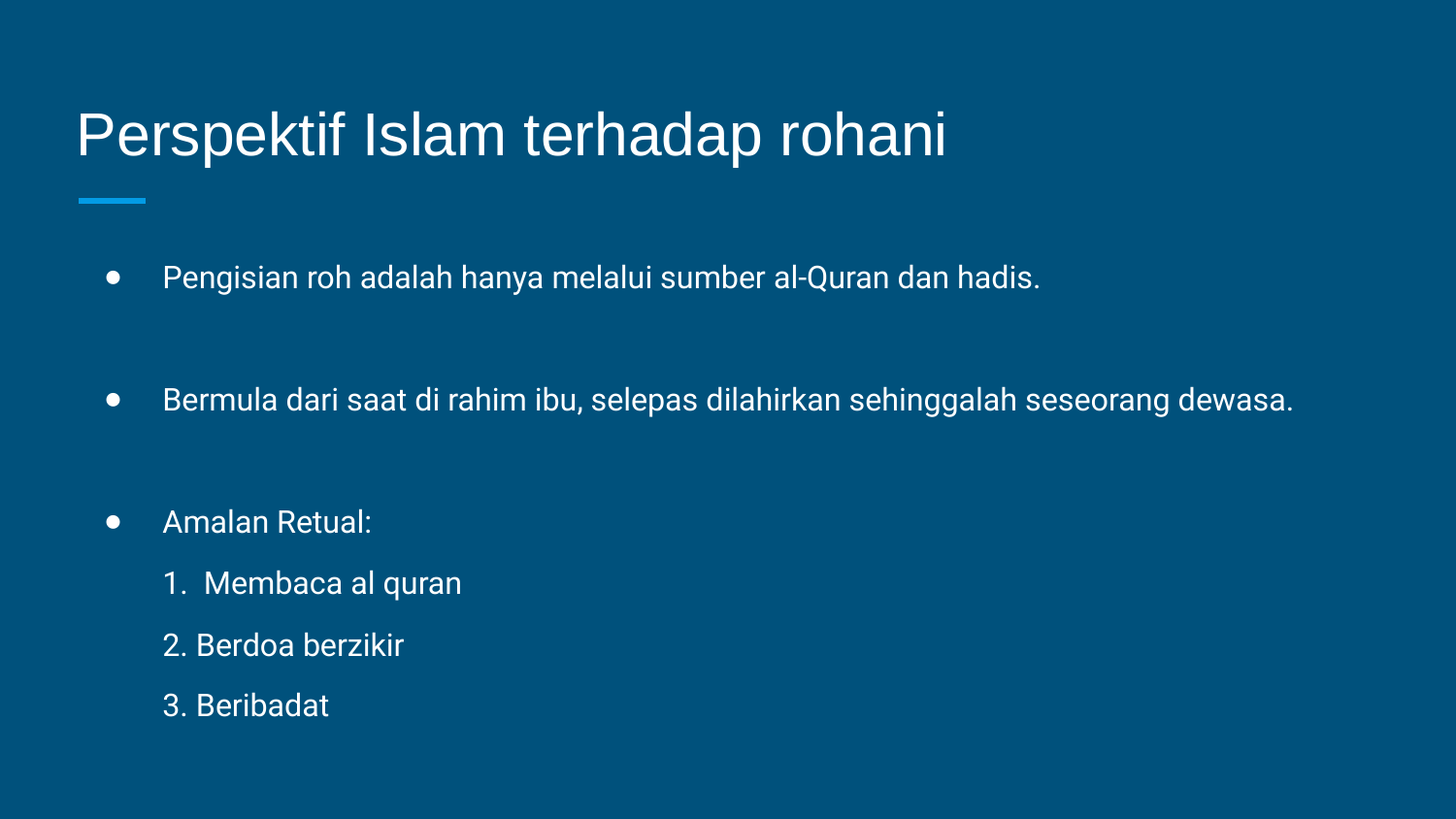

# Perspektif Islam terhadap rohani
Pengisian roh adalah hanya melalui sumber al-Quran dan hadis.

Bermula dari saat di rahim ibu, selepas dilahirkan sehinggalah seseorang dewasa.

Amalan Retual:
1.  Membaca al quran
2. Berdoa berzikir
3. Beribadat